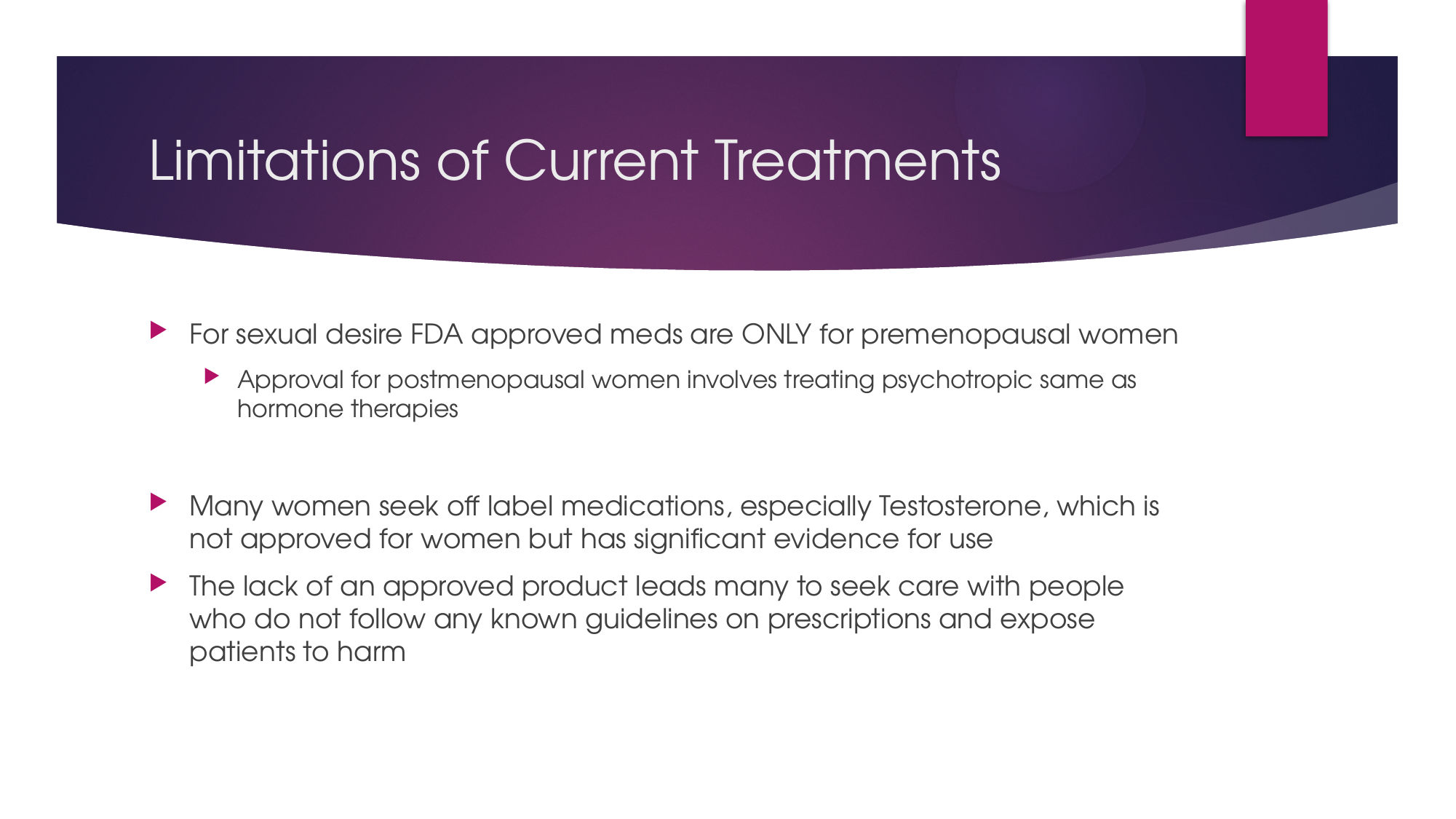

# Limitations of Current Treatments
For sexual desire FDA approved meds are ONLY for premenopausal women
Approval for postmenopausal women involves treating psychotropic same as hormone therapies

Many women seek off label medications, especially Testosterone, which is not approved for women but has significant evidence for use
The lack of an approved product leads many to seek care with people who do not follow any known guidelines on prescriptions and expose patients to harm